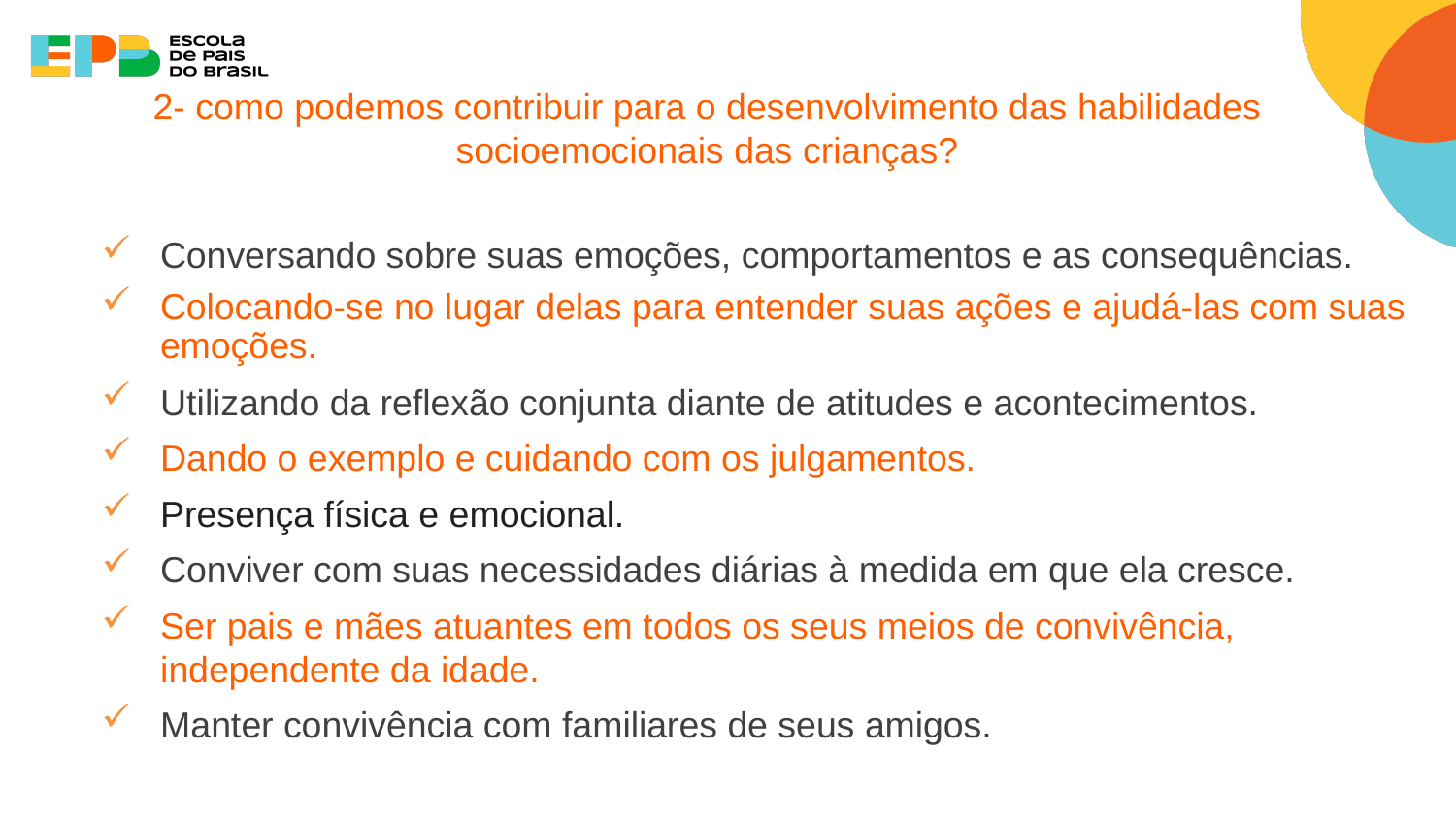

2- como podemos contribuir para o desenvolvimento das habilidades socioemocionais das crianças?
Conversando sobre suas emoções, comportamentos e as consequências.
Colocando-se no lugar delas para entender suas ações e ajudá-las com suas emoções.
Utilizando da reflexão conjunta diante de atitudes e acontecimentos.
Dando o exemplo e cuidando com os julgamentos.
Presença física e emocional.
Conviver com suas necessidades diárias à medida em que ela cresce.
Ser pais e mães atuantes em todos os seus meios de convivência,    	independente da idade.
Manter convivência com familiares de seus amigos.